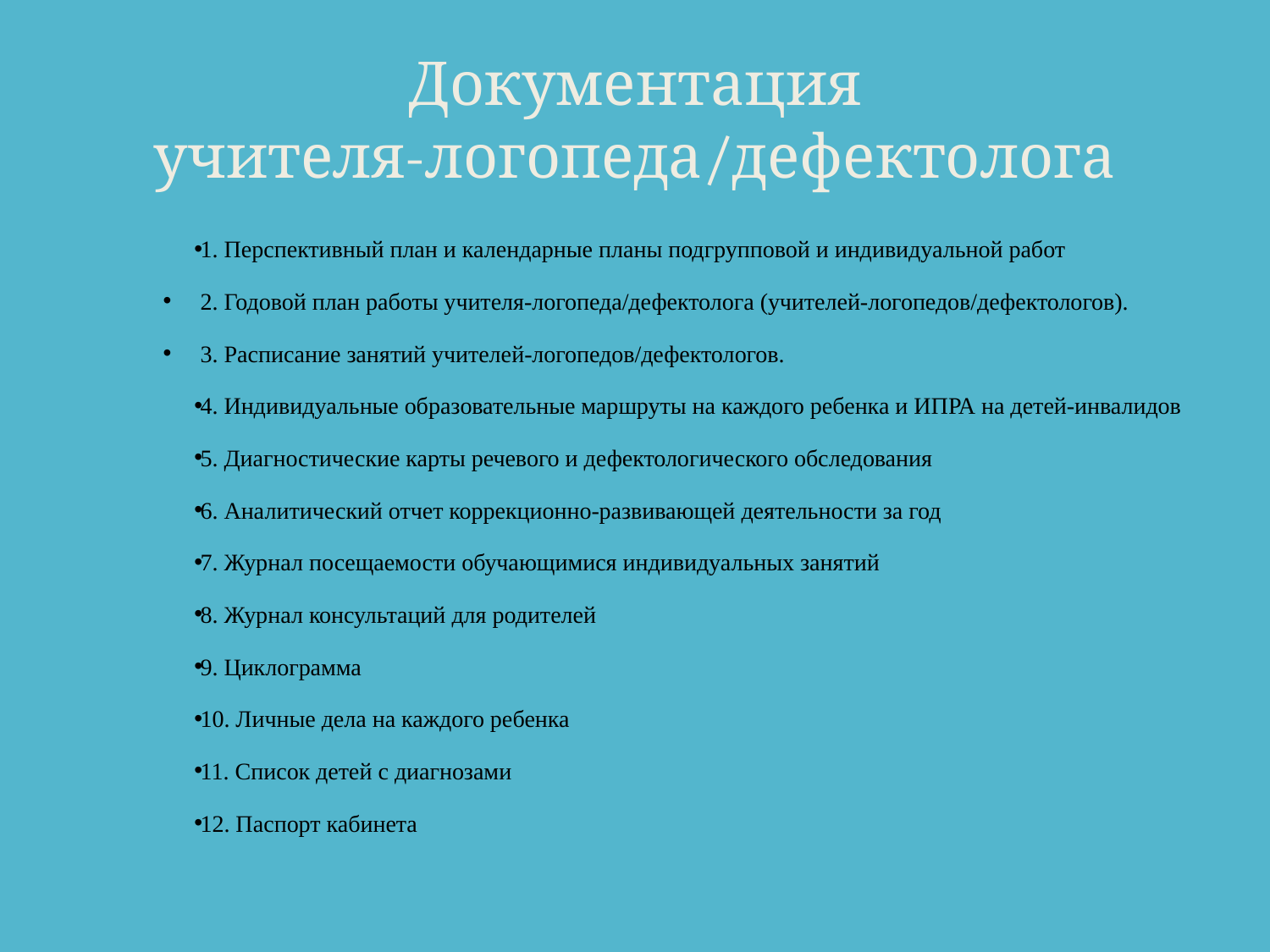

# Документация учителя-логопеда/дефектолога
1. Перспективный план и календарные планы подгрупповой и индивидуальной работ
2. Годовой план работы учителя-логопеда/дефектолога (учителей-логопедов/дефектологов).
3. Расписание занятий учителей-логопедов/дефектологов.
4. Индивидуальные образовательные маршруты на каждого ребенка и ИПРА на детей-инвалидов
5. Диагностические карты речевого и дефектологического обследования
6. Аналитический отчет коррекционно-развивающей деятельности за год
7. Журнал посещаемости обучающимися индивидуальных занятий
8. Журнал консультаций для родителей
9. Циклограмма
10. Личные дела на каждого ребенка
11. Список детей с диагнозами
12. Паспорт кабинета